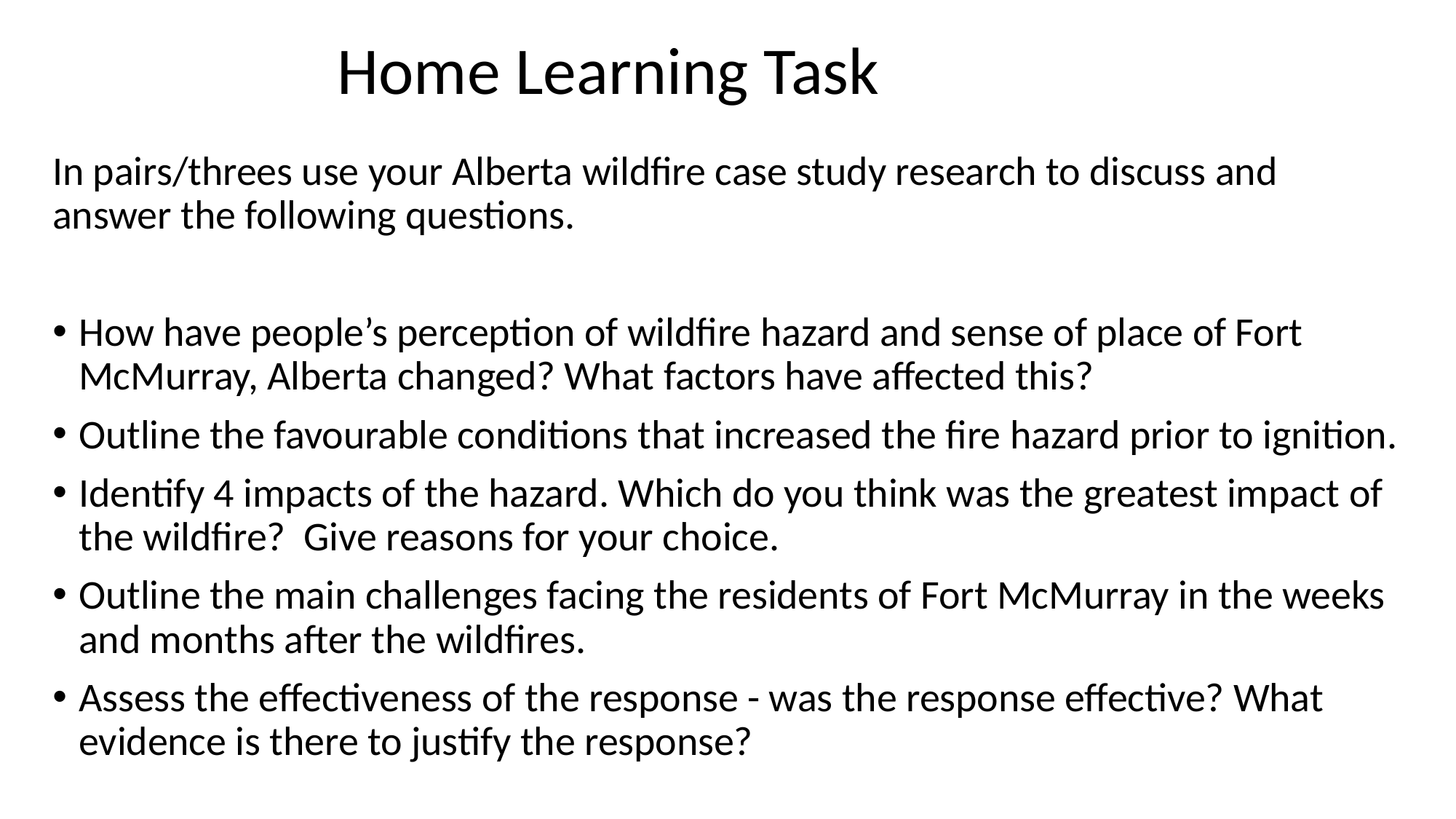

# Home Learning Task
In pairs/threes use your Alberta wildfire case study research to discuss and answer the following questions.

How have people’s perception of wildfire hazard and sense of place of Fort McMurray, Alberta changed? What factors have affected this?
Outline the favourable conditions that increased the fire hazard prior to ignition.
Identify 4 impacts of the hazard. Which do you think was the greatest impact of the wildfire?  Give reasons for your choice.
Outline the main challenges facing the residents of Fort McMurray in the weeks and months after the wildfires.
Assess the effectiveness of the response - was the response effective? What evidence is there to justify the response?